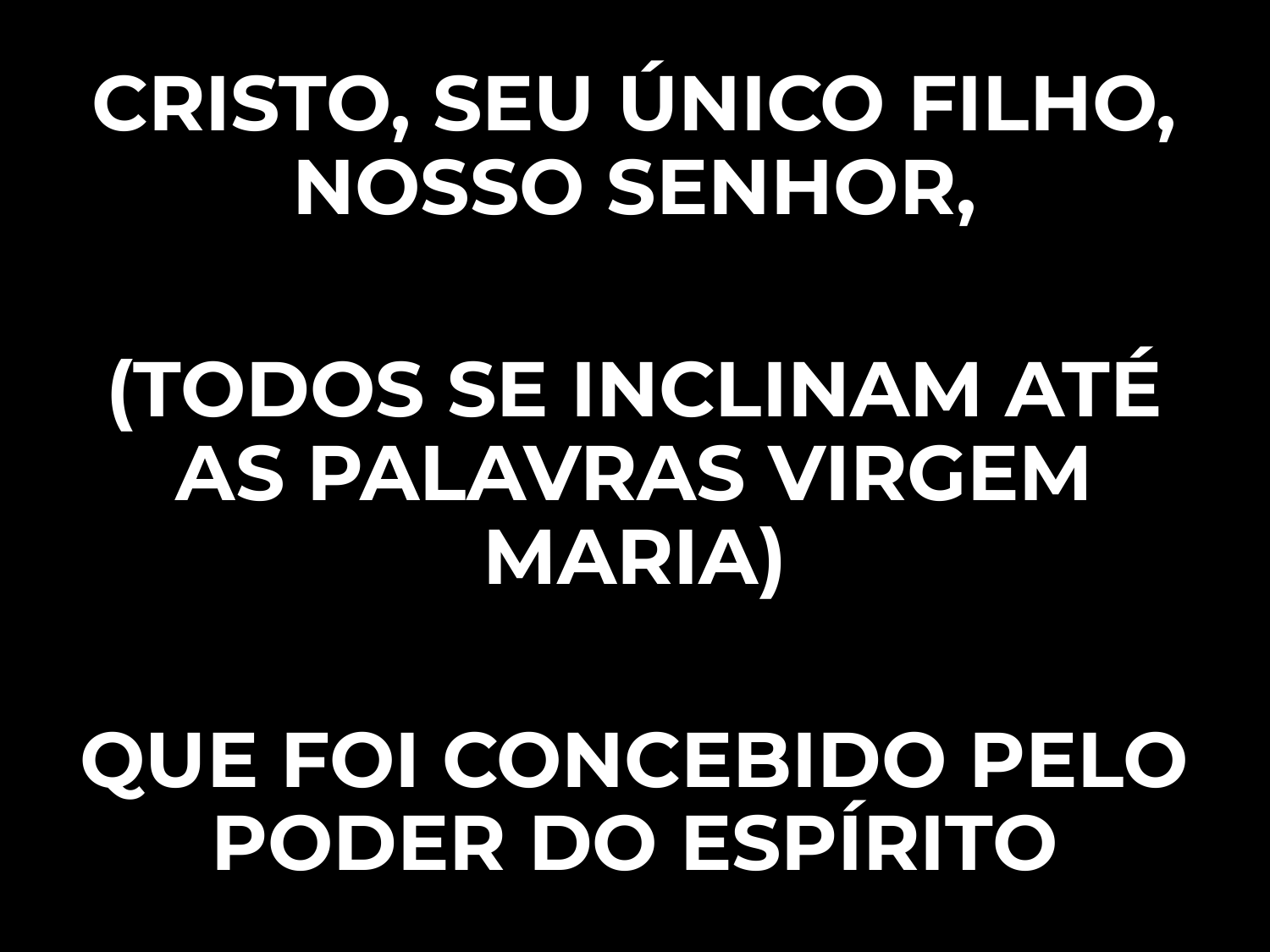

CRISTO, SEU ÚNICO FILHO, NOSSO SENHOR,

(TODOS SE INCLINAM ATÉ AS PALAVRAS VIRGEM MARIA)

QUE FOI CONCEBIDO PELO PODER DO ESPÍRITO